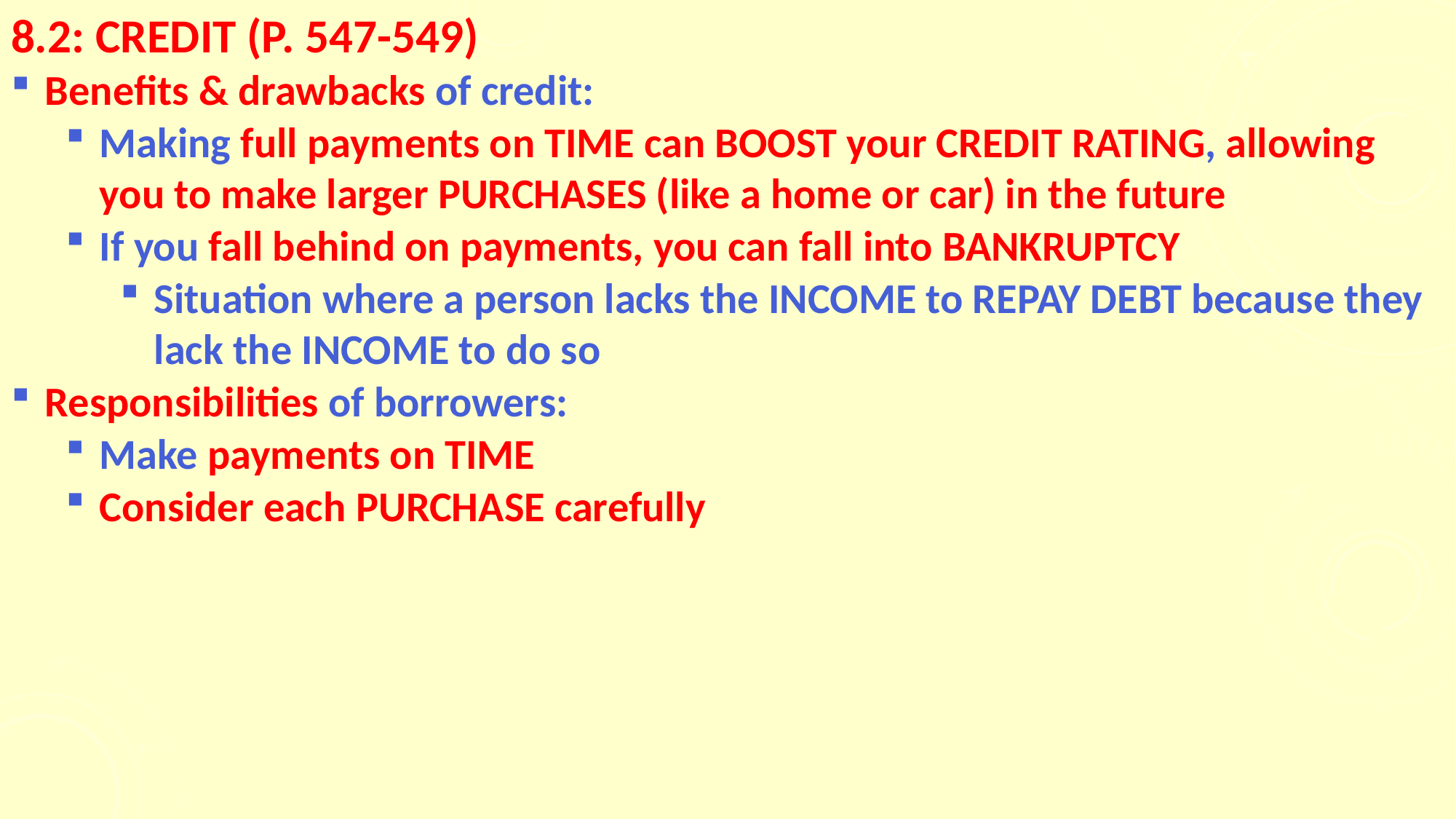

# 8.2: CREDIT (p. 547-549)
Benefits & drawbacks of credit:
Making full payments on TIME can BOOST your CREDIT RATING, allowing you to make larger PURCHASES (like a home or car) in the future
If you fall behind on payments, you can fall into BANKRUPTCY
Situation where a person lacks the INCOME to REPAY DEBT because they lack the INCOME to do so
Responsibilities of borrowers:
Make payments on TIME
Consider each PURCHASE carefully